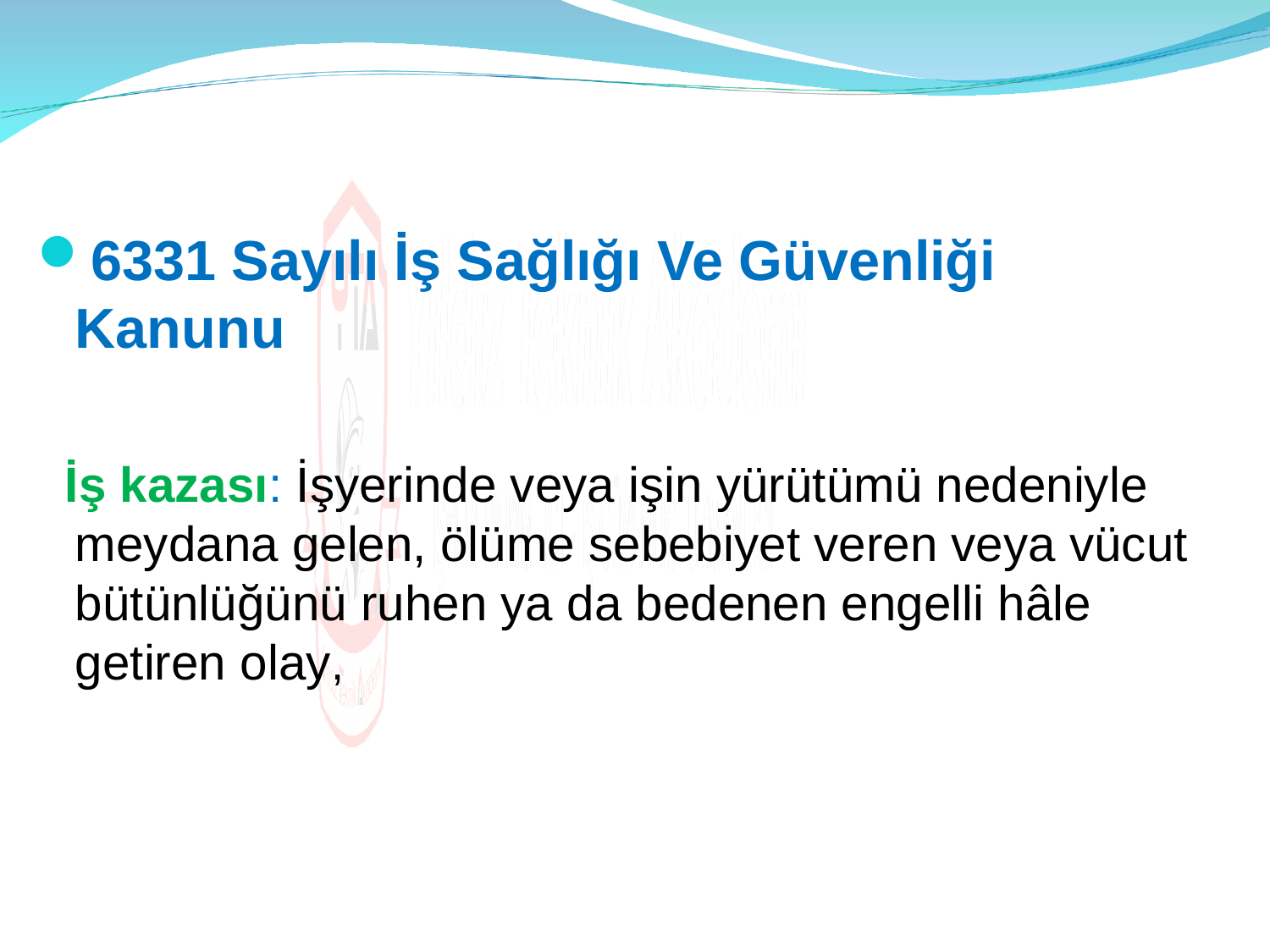

6331 Sayılı İş Sağlığı Ve Güvenliği Kanunu

  İş kazası: İşyerinde veya işin yürütümü nedeniyle meydana gelen, ölüme sebebiyet veren veya vücut bütünlüğünü ruhen ya da bedenen engelli hâle getiren olay,